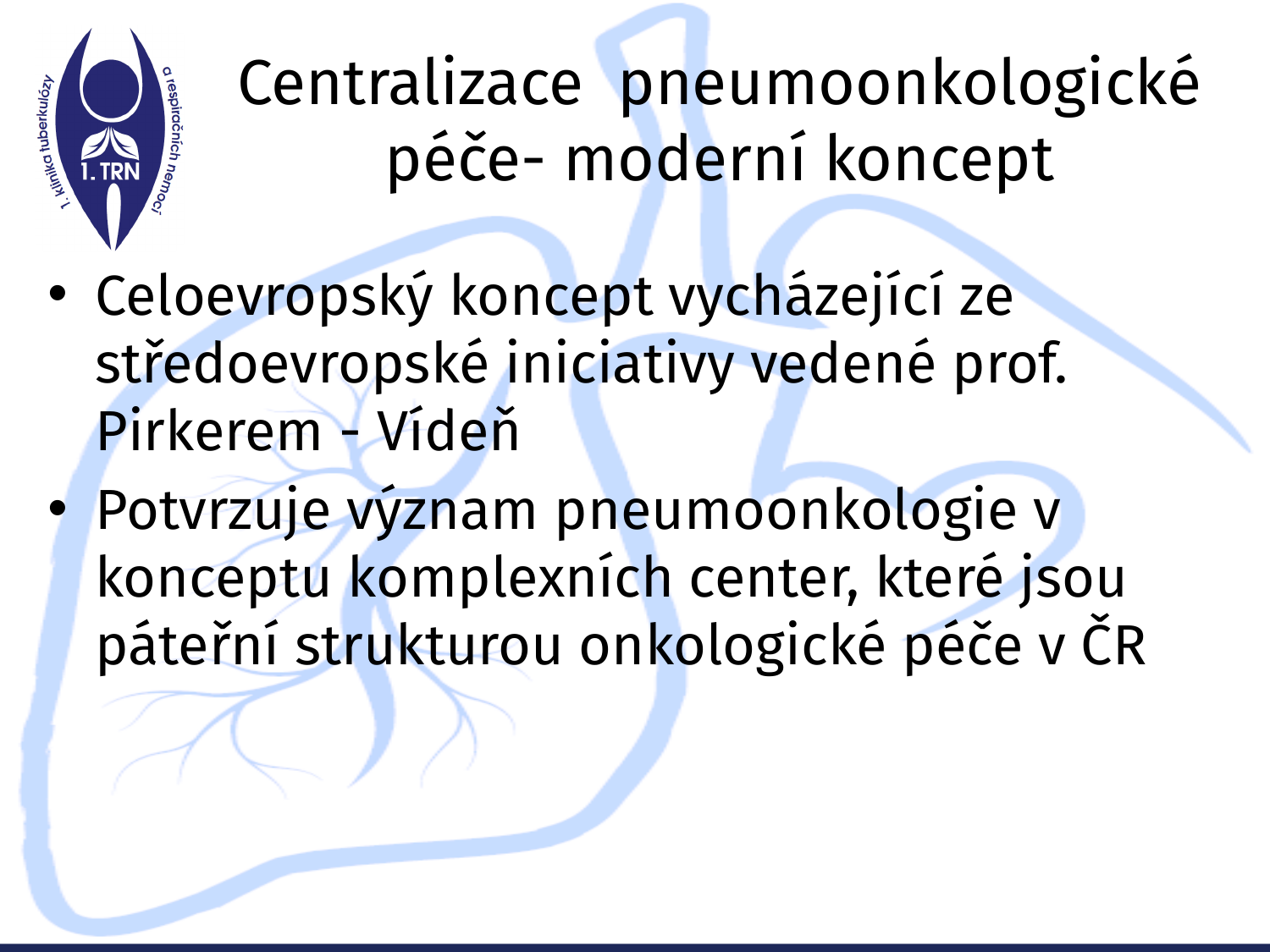

# Centralizace  pneumoonkologické péče- moderní koncept
Celoevropský koncept vycházející ze středoevropské iniciativy vedené prof. Pirkerem - Vídeň
Potvrzuje význam pneumoonkologie v konceptu komplexních center, které jsou páteřní strukturou onkologické péče v ČR